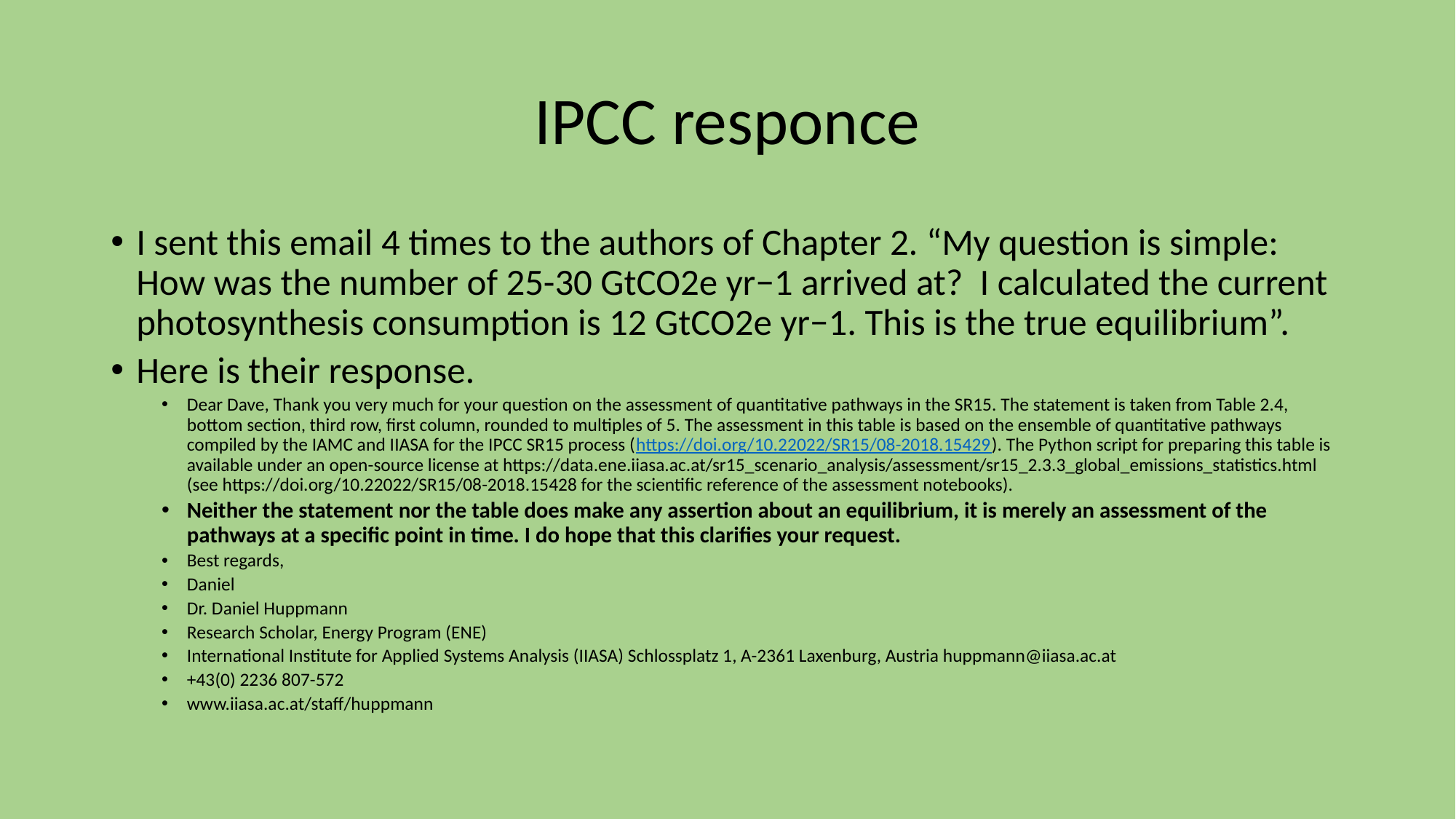

# IPCC responce
I sent this email 4 times to the authors of Chapter 2. “My question is simple: How was the number of 25-30 GtCO2e yr−1 arrived at?  I calculated the current photosynthesis consumption is 12 GtCO2e yr−1. This is the true equilibrium”.
Here is their response.
Dear Dave, Thank you very much for your question on the assessment of quantitative pathways in the SR15. The statement is taken from Table 2.4, bottom section, third row, first column, rounded to multiples of 5. The assessment in this table is based on the ensemble of quantitative pathways compiled by the IAMC and IIASA for the IPCC SR15 process (https://doi.org/10.22022/SR15/08-2018.15429). The Python script for preparing this table is available under an open-source license at https://data.ene.iiasa.ac.at/sr15_scenario_analysis/assessment/sr15_2.3.3_global_emissions_statistics.html (see https://doi.org/10.22022/SR15/08-2018.15428 for the scientific reference of the assessment notebooks).
Neither the statement nor the table does make any assertion about an equilibrium, it is merely an assessment of the pathways at a specific point in time. I do hope that this clarifies your request.
Best regards,
Daniel
Dr. Daniel Huppmann
Research Scholar, Energy Program (ENE)
International Institute for Applied Systems Analysis (IIASA) Schlossplatz 1, A-2361 Laxenburg, Austria huppmann@iiasa.ac.at
+43(0) 2236 807-572
www.iiasa.ac.at/staff/huppmann